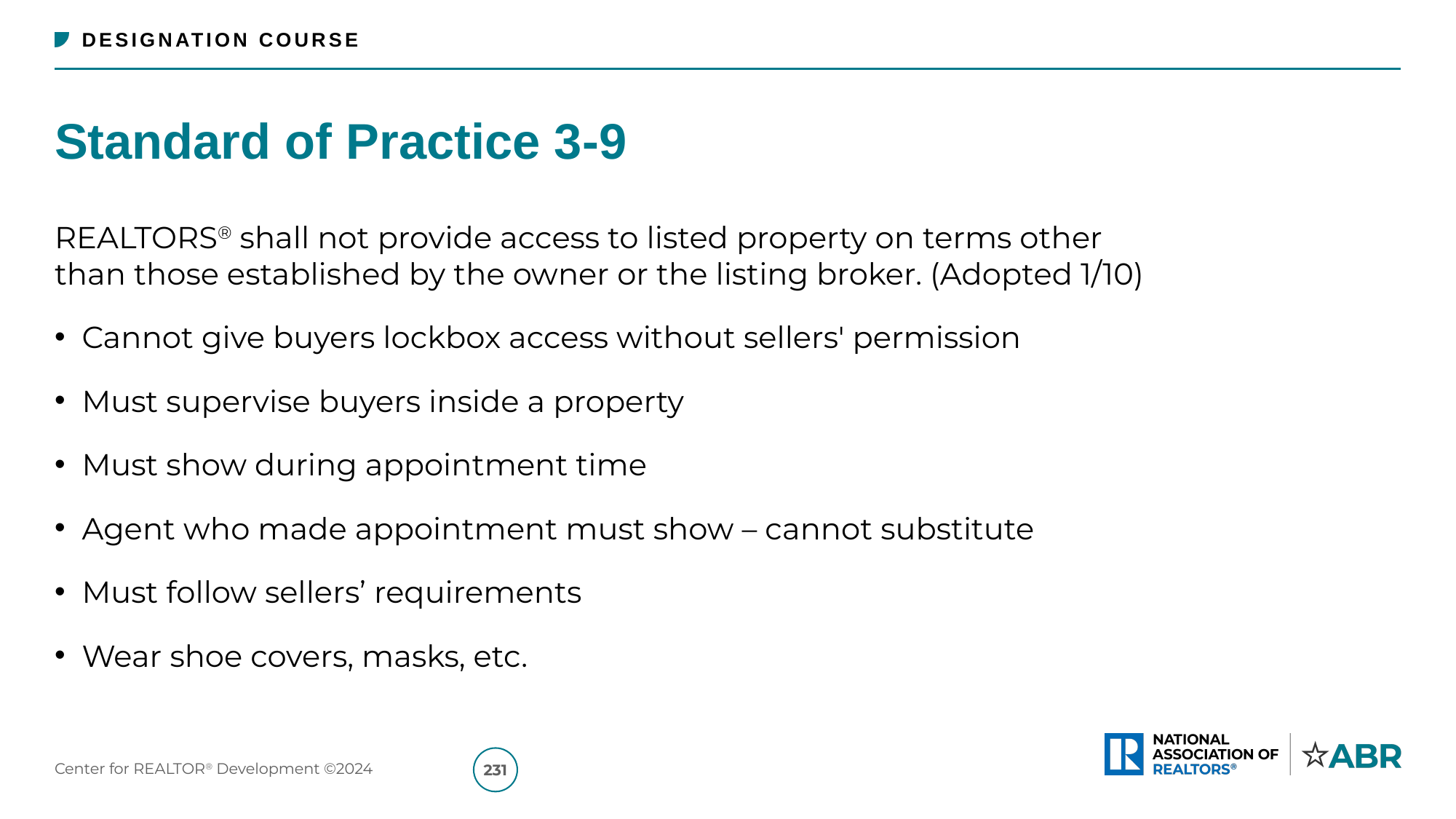

# Standard of Practice 3-9
REALTORS® shall not provide access to listed property on terms other
than those established by the owner or the listing broker. (Adopted 1/10)
Cannot give buyers lockbox access without sellers' permission
Must supervise buyers inside a property
Must show during appointment time
Agent who made appointment must show – cannot substitute
Must follow sellers’ requirements
Wear shoe covers, masks, etc.
231
Center for REALTOR® Development ©2024